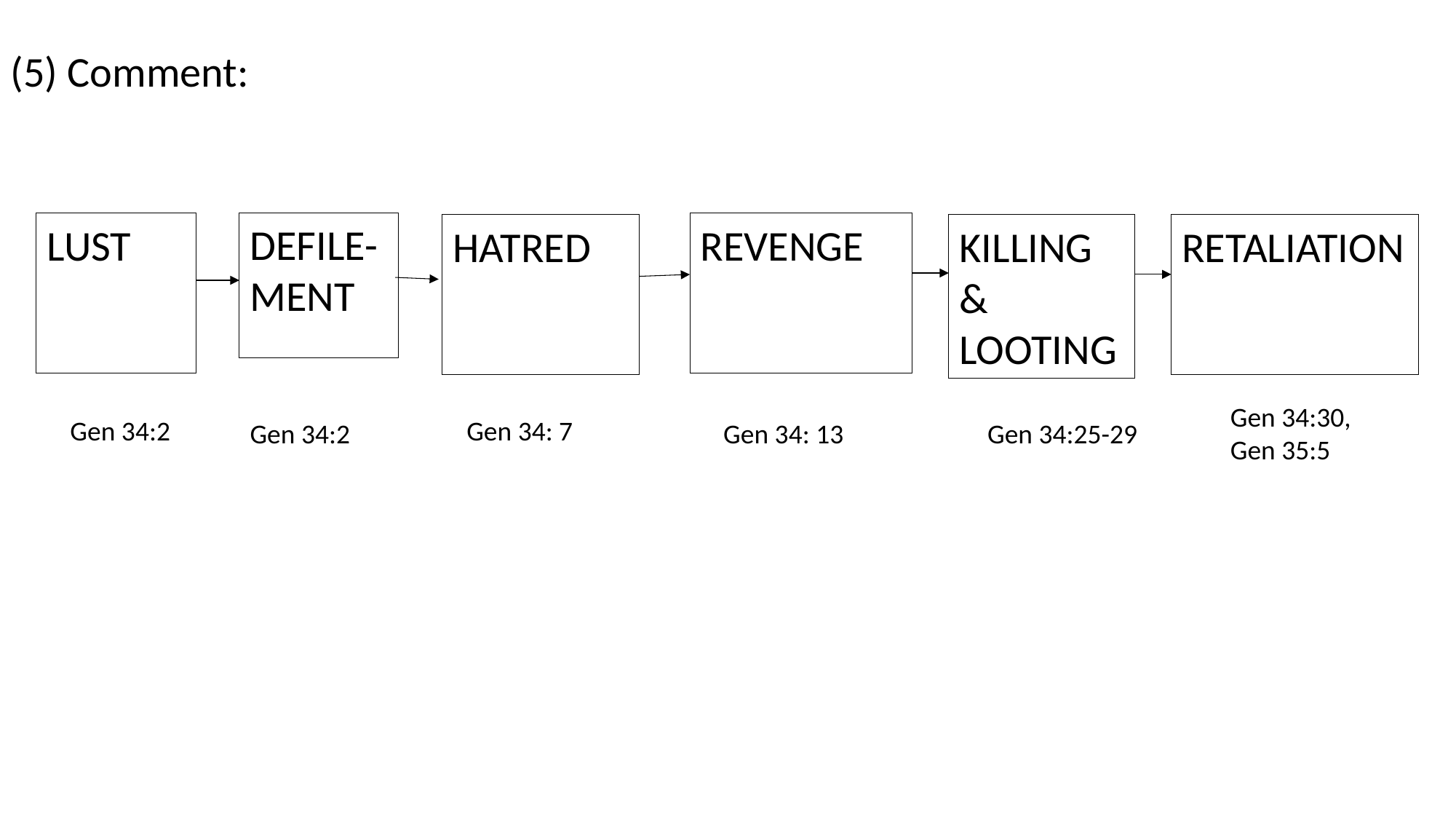

(5) Comment:

LUST

DEFILE-MENT

REVENGE

HATRED

KILLING & LOOTING
RETALIATION

Gen 34:30, Gen 35:5
Gen 34:2
Gen 34: 7
Gen 34:25-29
Gen 34:2
Gen 34: 13